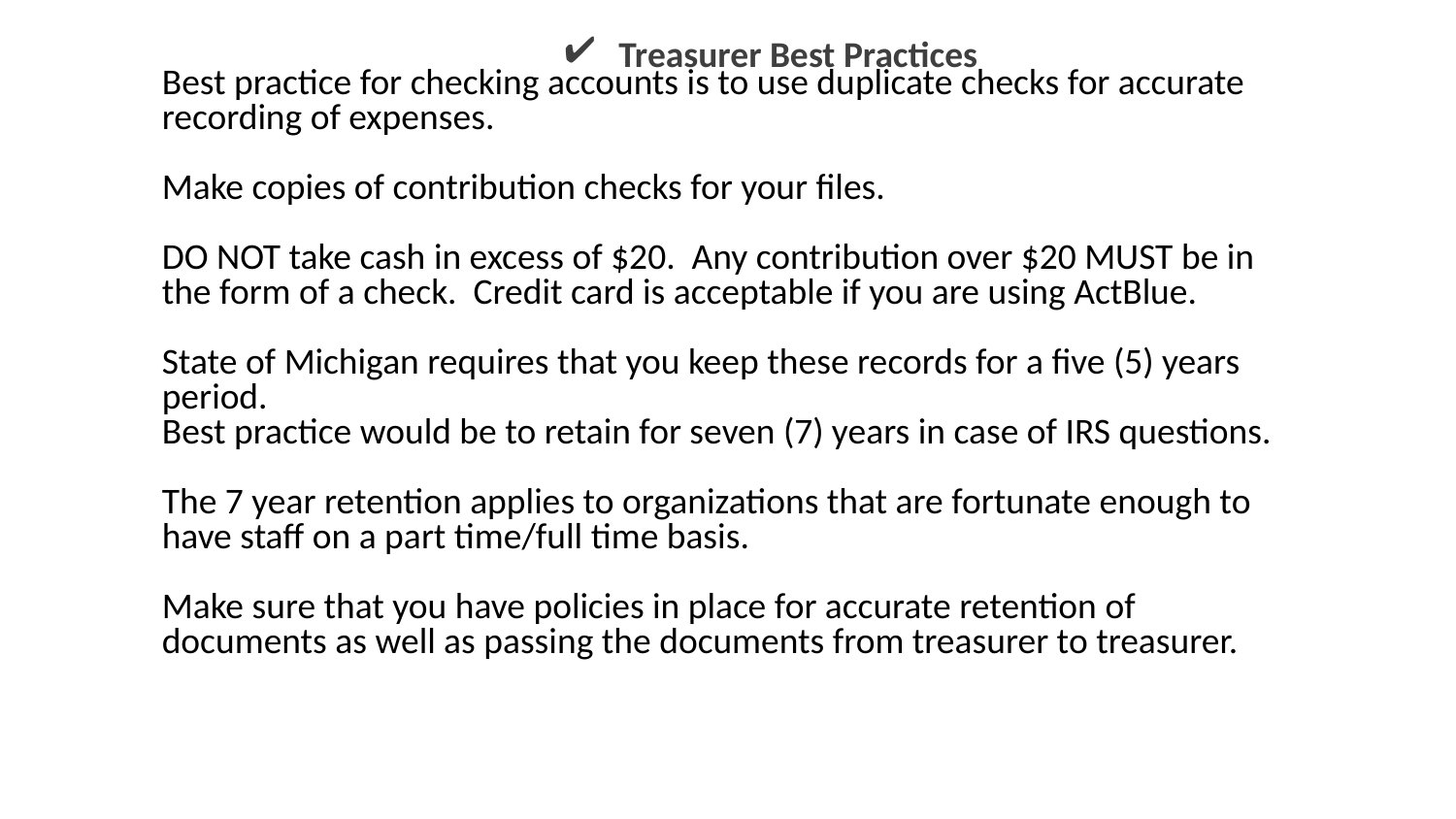

Treasurer Best Practices

Best practice for checking accounts is to use duplicate checks for accurate recording of expenses.

Make copies of contribution checks for your files.

DO NOT take cash in excess of $20.  Any contribution over $20 MUST be in the form of a check.  Credit card is acceptable if you are using ActBlue.

State of Michigan requires that you keep these records for a five (5) years period.
Best practice would be to retain for seven (7) years in case of IRS questions.

The 7 year retention applies to organizations that are fortunate enough to have staff on a part time/full time basis.

Make sure that you have policies in place for accurate retention of documents as well as passing the documents from treasurer to treasurer.